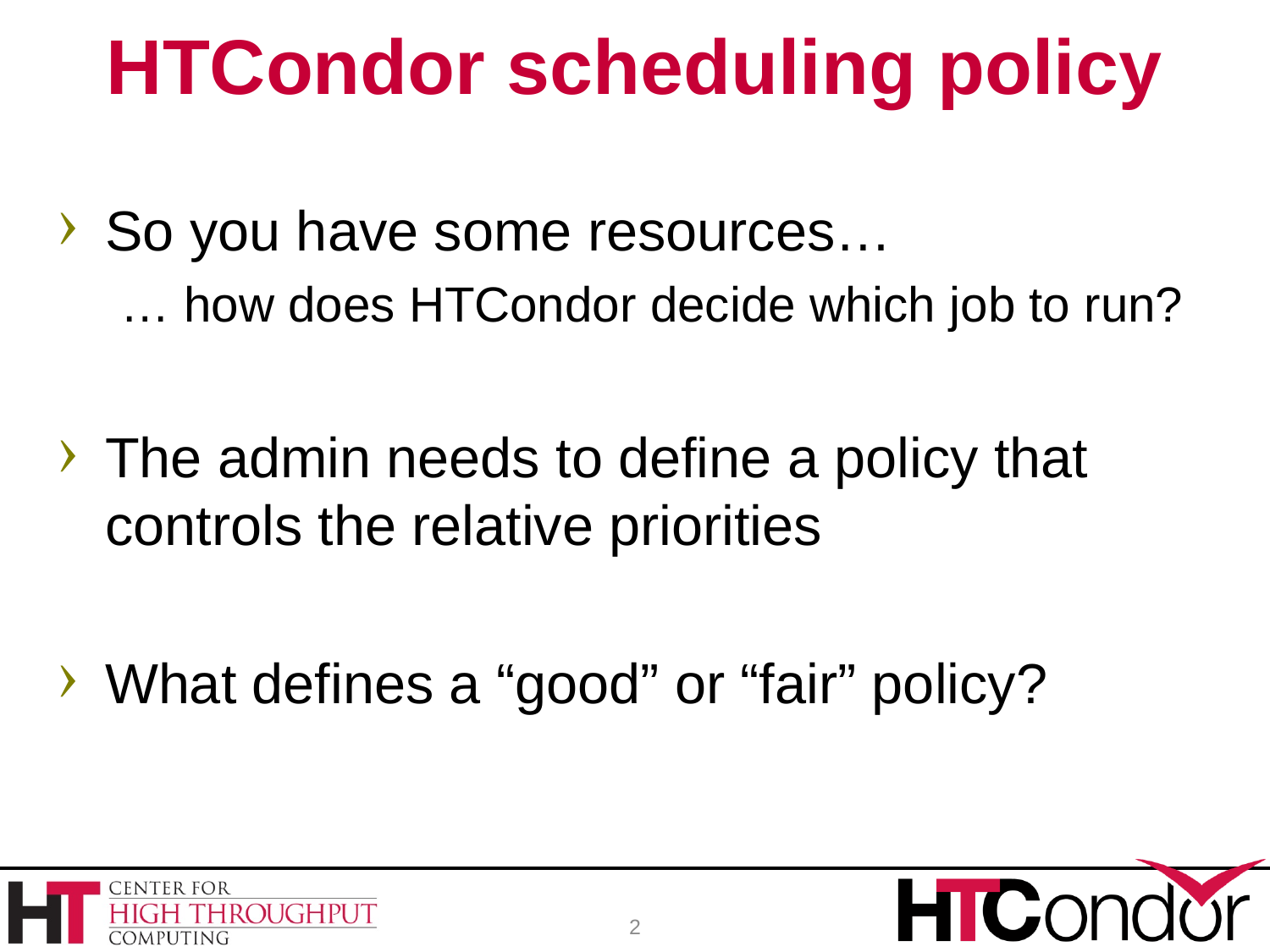

# HTCondor scheduling policy
So you have some resources…
… how does HTCondor decide which job to run?

The admin needs to define a policy that controls the relative priorities

What defines a “good” or “fair” policy?
2